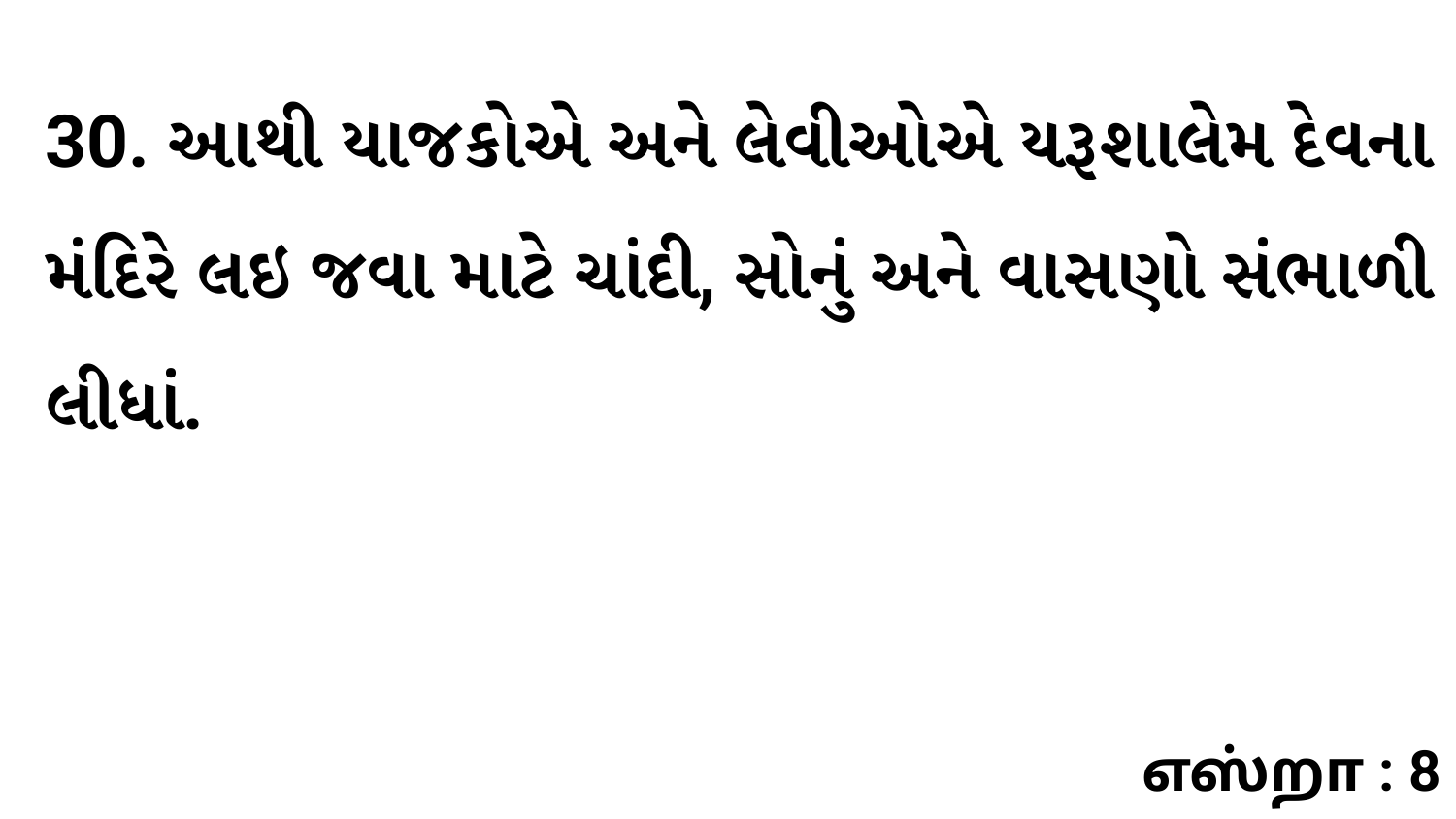

30. આથી યાજકોએ અને લેવીઓએ યરૂશાલેમ દેવના મંદિરે લઇ જવા માટે ચાંદી, સોનું અને વાસણો સંભાળી લીધાં.
எஸ்றா : 8